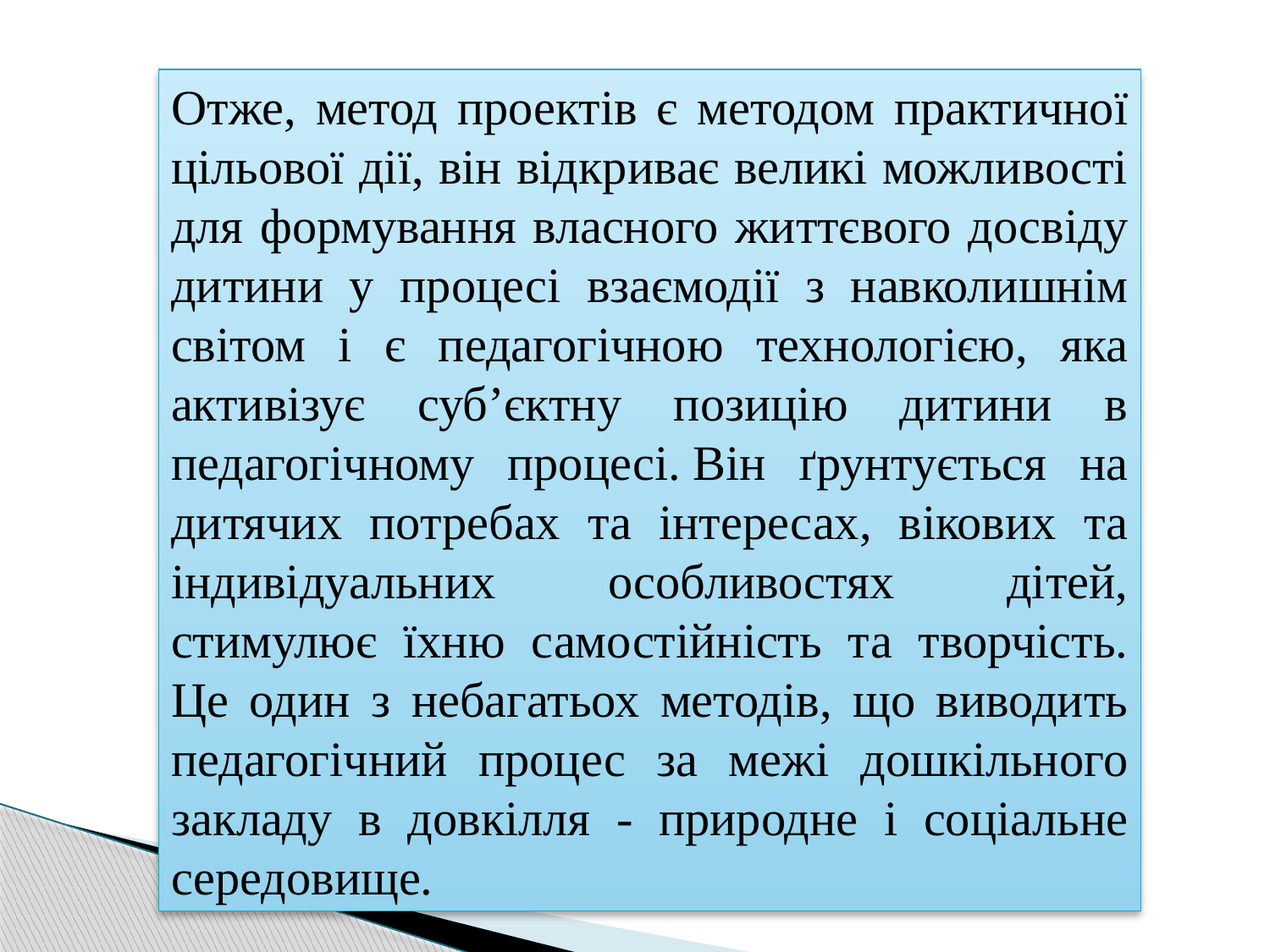

Отже, метод проектів є методом практичної цільової дії, він відкриває великі можливості для формування власного життєвого досвіду дитини у процесі взаємодії з навколишнім світом і є педагогічною технологією, яка активізує суб’єктну позицію дитини в педагогічному процесі. Він ґрунтується на дитячих потребах та інтересах, вікових та індивідуальних особливостях дітей, стимулює їхню самостійність та творчість. Це один з небагатьох методів, що виводить педагогічний процес за межі дошкільного закладу в довкілля - природне і соціальне середовище.